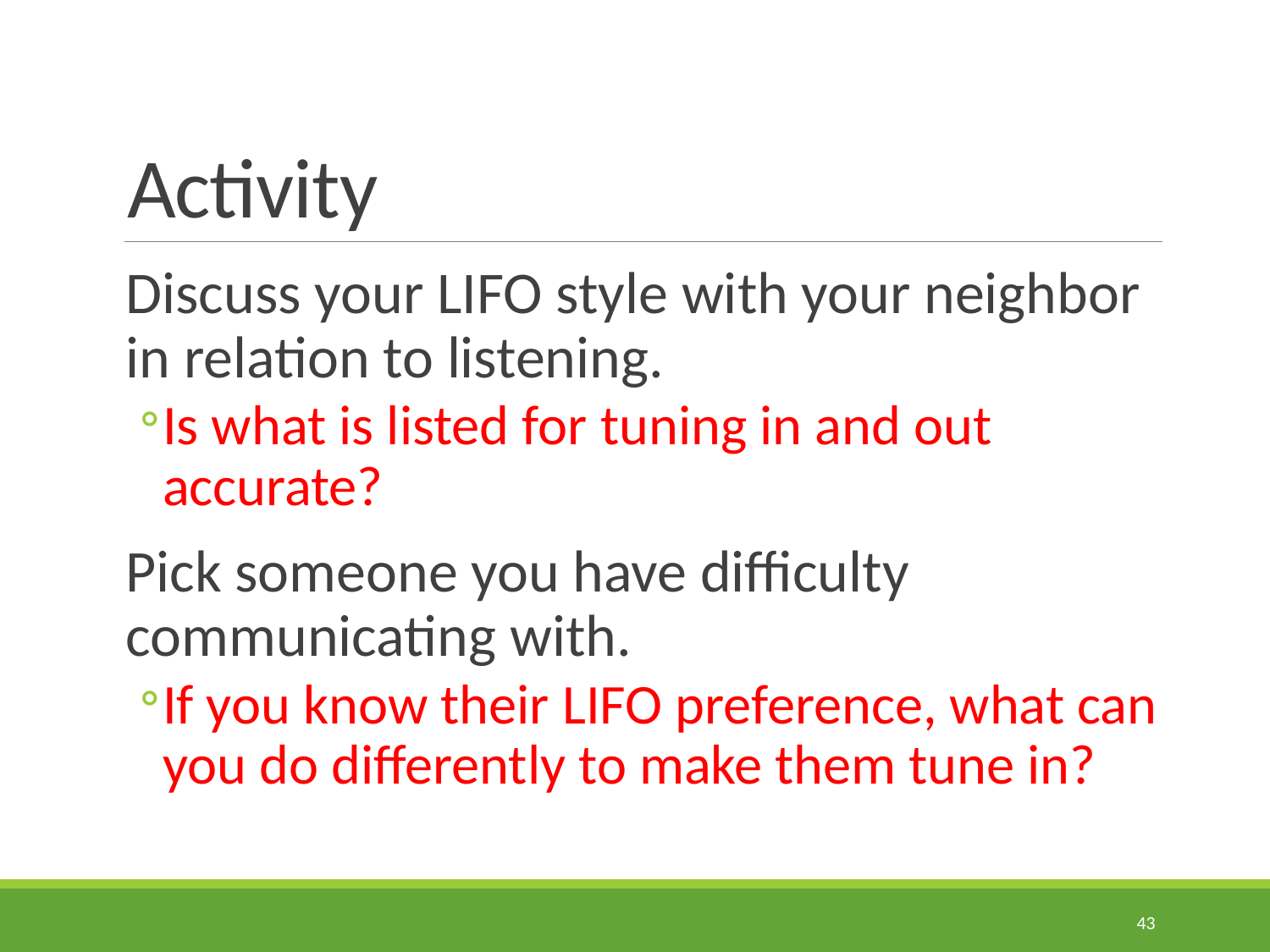

# Activity
Discuss your LIFO style with your neighbor in relation to listening.
Is what is listed for tuning in and out accurate?
Pick someone you have difficulty communicating with.
If you know their LIFO preference, what can you do differently to make them tune in?
43